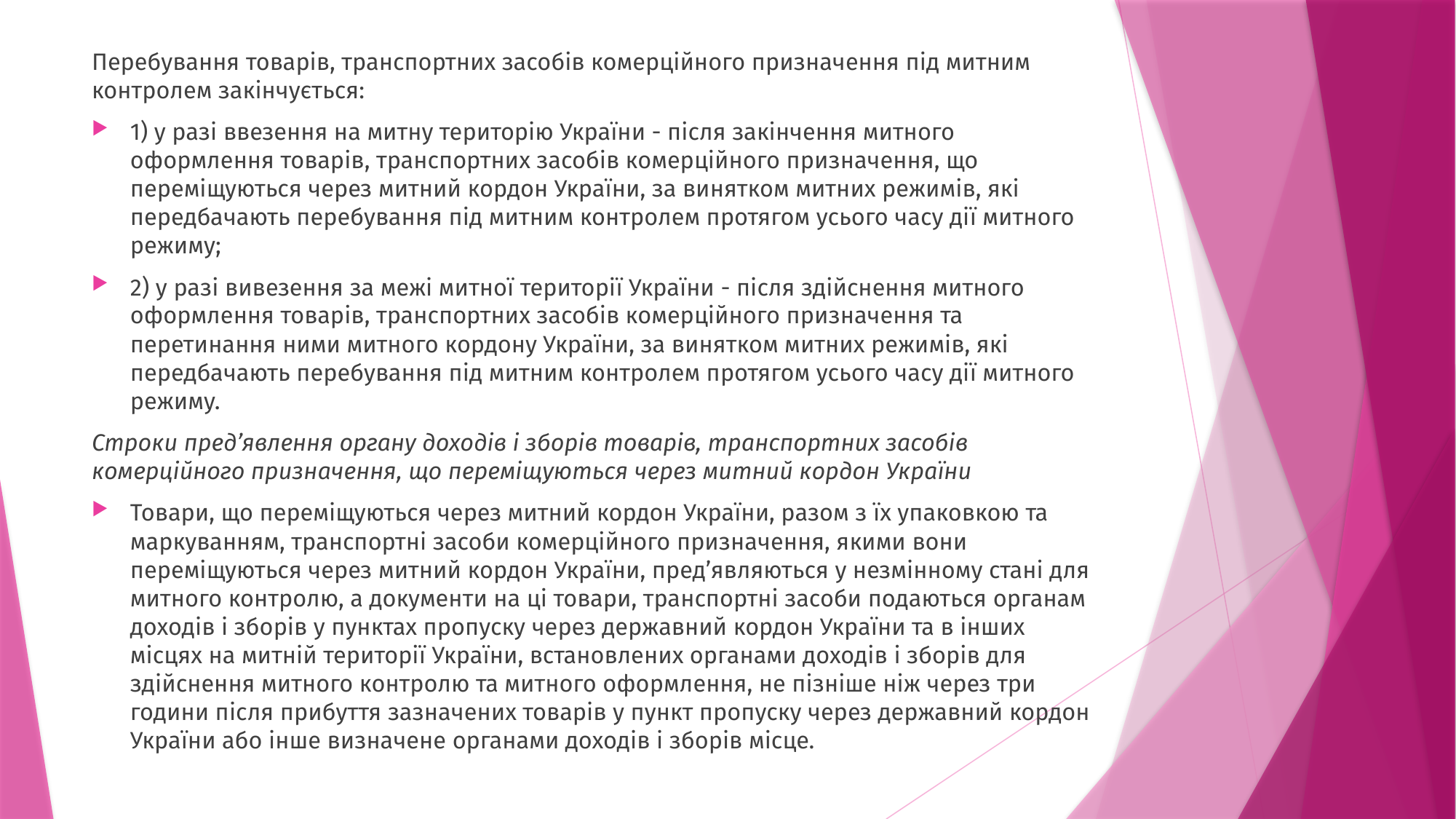

Перебування товарів, транспортних засобів комерційного призначення під митним контролем закінчується:
1) у разі ввезення на митну територію України - після закінчення митного оформлення товарів, транспортних засобів комерційного призначення, що переміщуються через митний кордон України, за винятком митних режимів, які передбачають перебування під митним контролем протягом усього часу дії митного режиму;
2) у разі вивезення за межі митної території України - після здійснення митного оформлення товарів, транспортних засобів комерційного призначення та перетинання ними митного кордону України, за винятком митних режимів, які передбачають перебування під митним контролем протягом усього часу дії митного режиму.
Строки пред’явлення органу доходів і зборів товарів, транспортних засобів комерційного призначення, що переміщуються через митний кордон України
Товари, що переміщуються через митний кордон України, разом з їх упаковкою та маркуванням, транспортні засоби комерційного призначення, якими вони переміщуються через митний кордон України, пред’являються у незмінному стані для митного контролю, а документи на ці товари, транспортні засоби подаються органам доходів і зборів у пунктах пропуску через державний кордон України та в інших місцях на митній території України, встановлених органами доходів і зборів для здійснення митного контролю та митного оформлення, не пізніше ніж через три години після прибуття зазначених товарів у пункт пропуску через державний кордон України або інше визначене органами доходів і зборів місце.